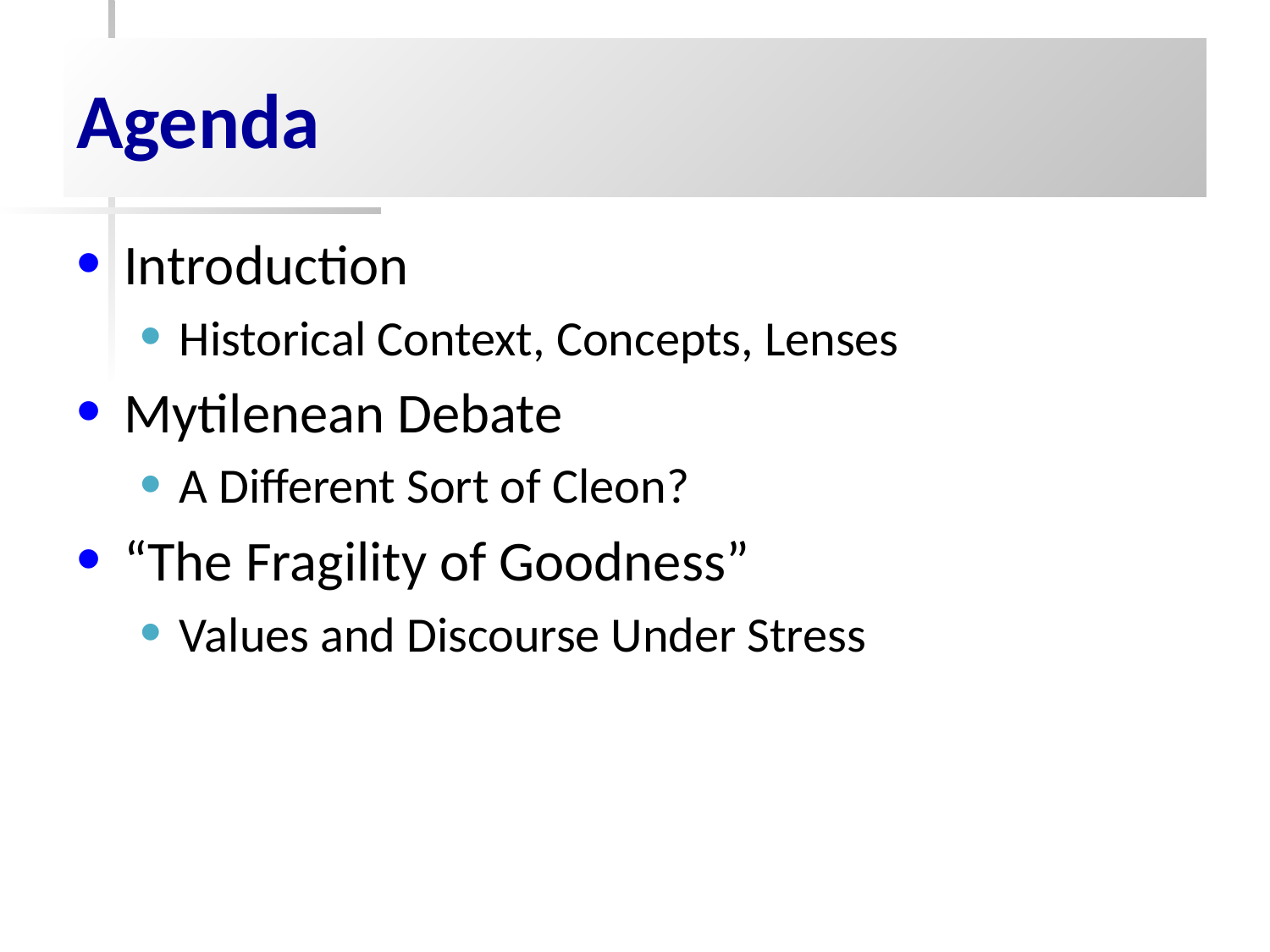

# Agenda
Introduction
Historical Context, Concepts, Lenses
Mytilenean Debate
A Different Sort of Cleon?
“The Fragility of Goodness”
Values and Discourse Under Stress